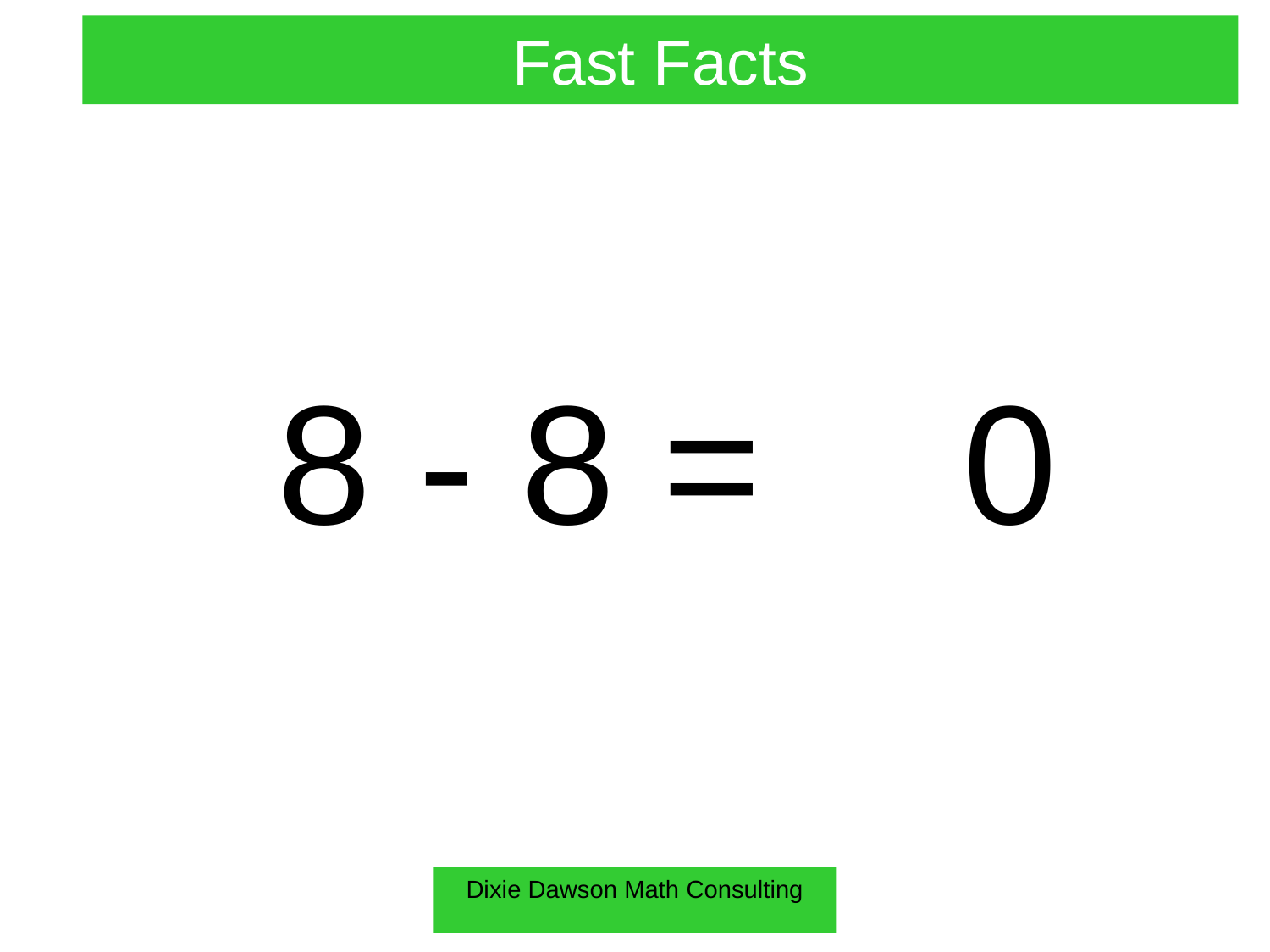

Fast Facts
8 - 8 =
0
Dixie Dawson Math Consulting